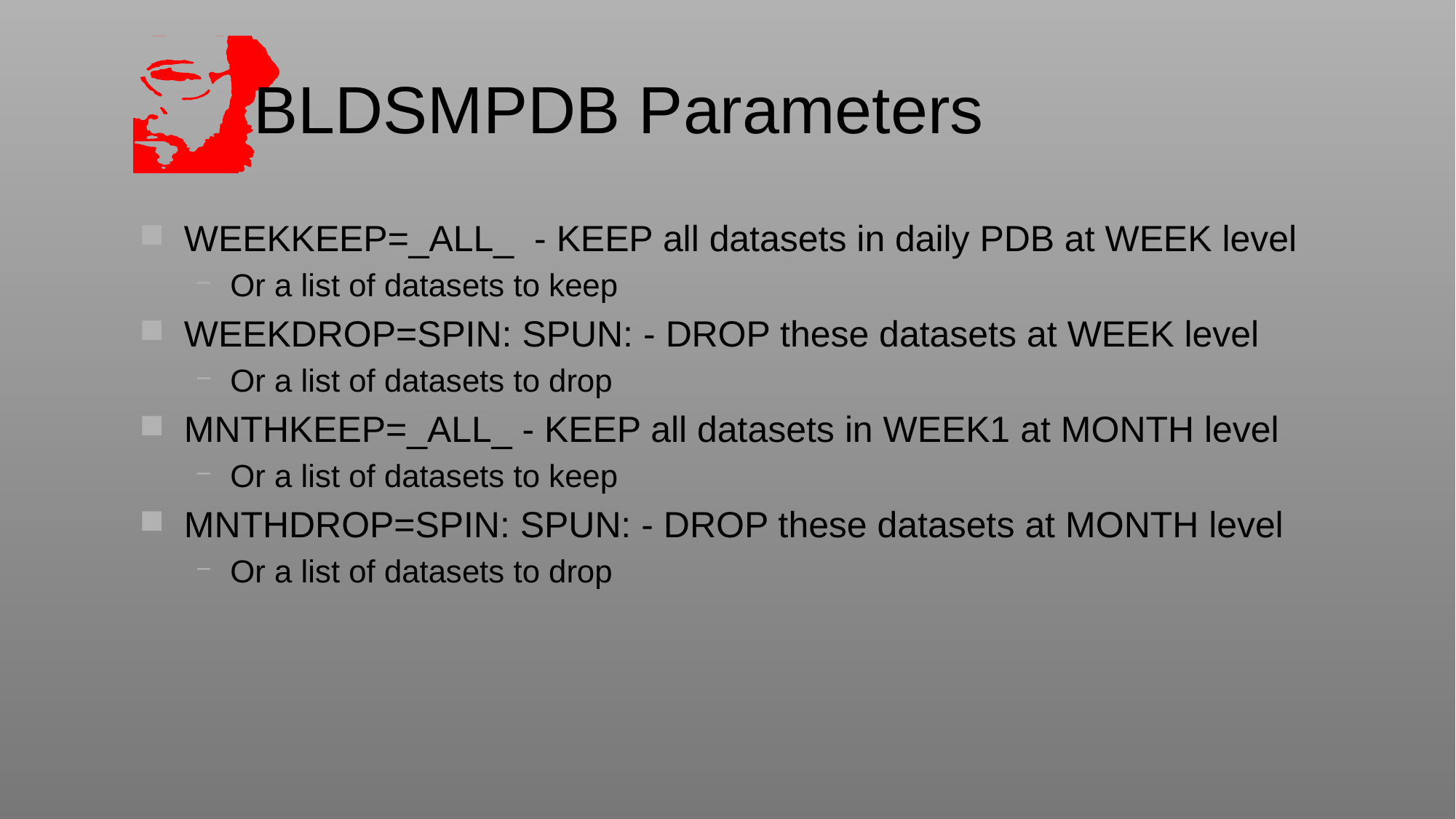

# BLDSMPDB Parameters
WEEKKEEP=_ALL_  - KEEP all datasets in daily PDB at WEEK level
Or a list of datasets to keep
WEEKDROP=SPIN: SPUN: - DROP these datasets at WEEK level
Or a list of datasets to drop
MNTHKEEP=_ALL_ - KEEP all datasets in WEEK1 at MONTH level
Or a list of datasets to keep
MNTHDROP=SPIN: SPUN: - DROP these datasets at MONTH level
Or a list of datasets to drop